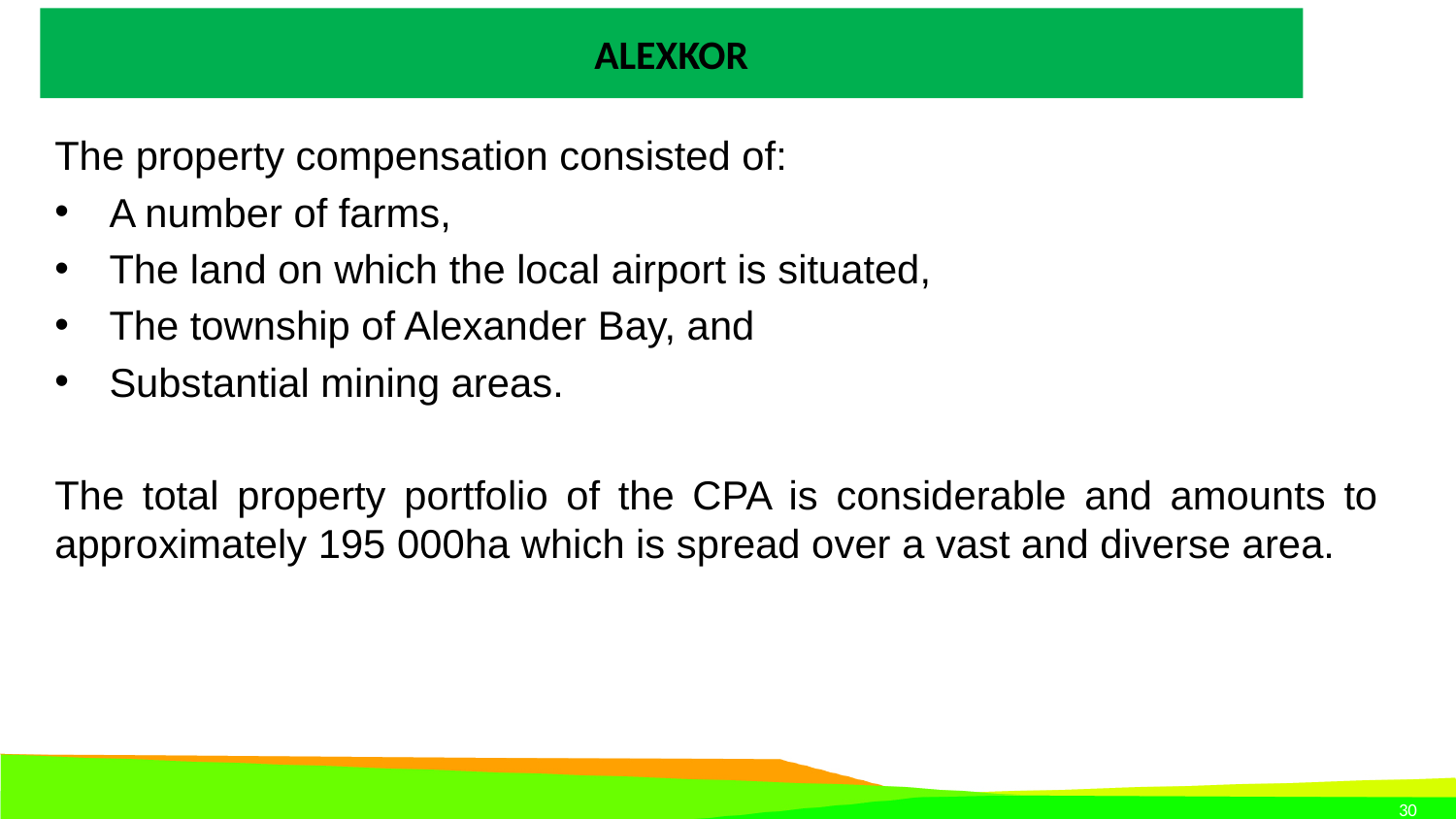

# ALEXKOR
The property compensation consisted of:
A number of farms,
The land on which the local airport is situated,
The township of Alexander Bay, and
Substantial mining areas.

The total property portfolio of the CPA is considerable and amounts to approximately 195 000ha which is spread over a vast and diverse area.